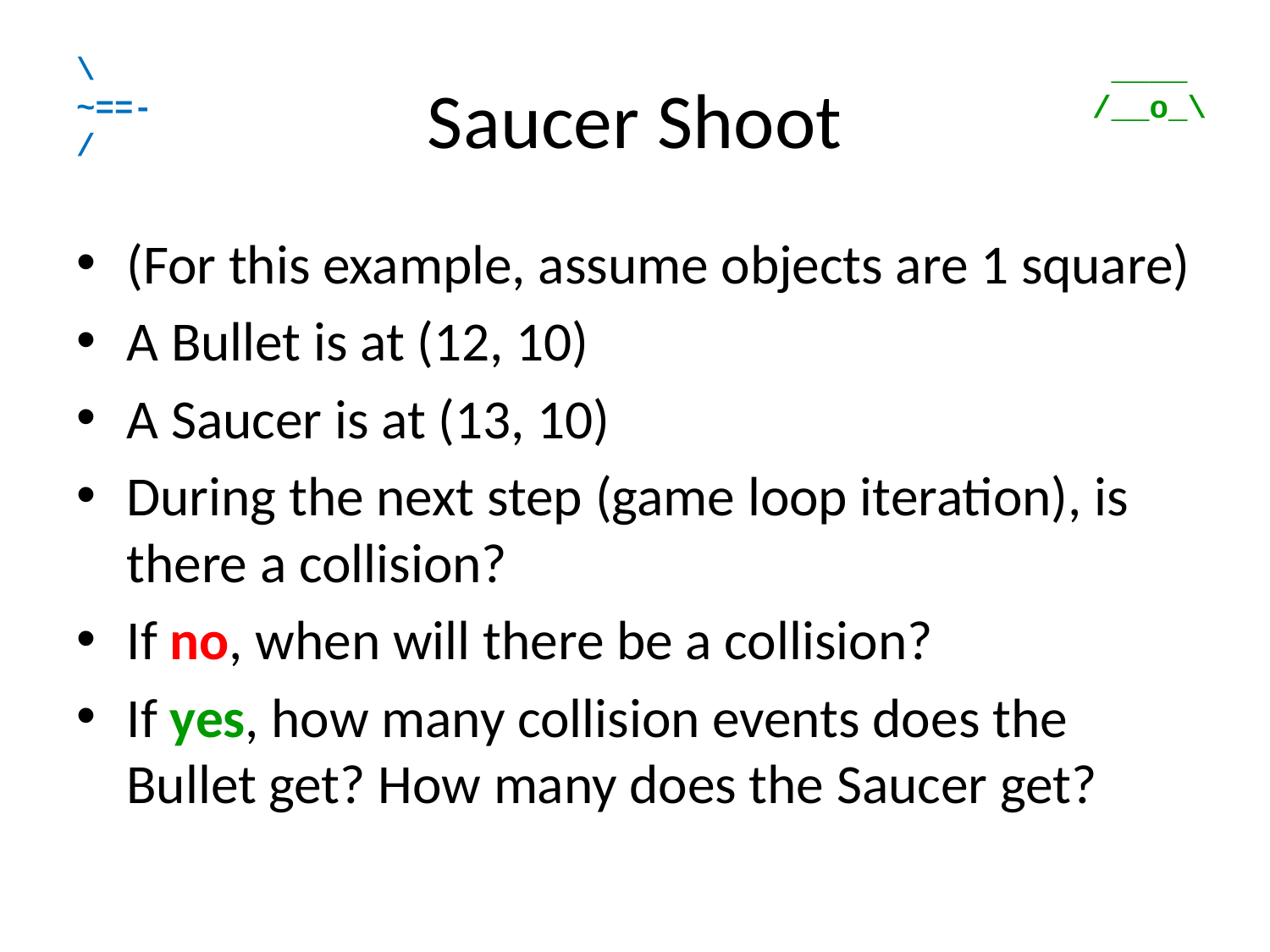

# Saucer Shoot
\
~==-
/
 ____
/__o_\

(For this example, assume objects are 1 square)
A Bullet is at (12, 10)
A Saucer is at (13, 10)
During the next step (game loop iteration), is there a collision?
If no, when will there be a collision?
If yes, how many collision events does the Bullet get? How many does the Saucer get?